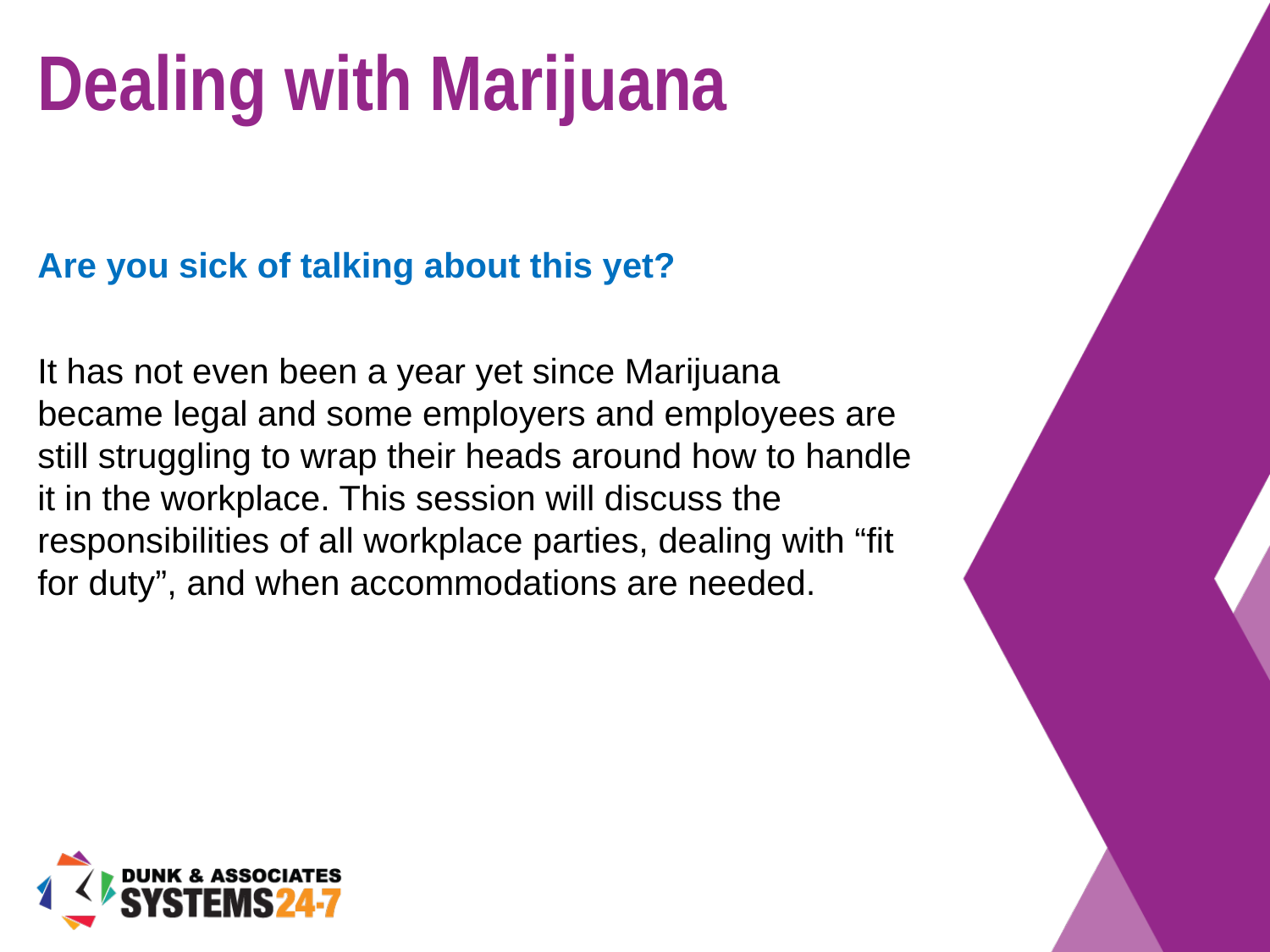

# Dealing with Marijuana
Are you sick of talking about this yet?

It has not even been a year yet since Marijuana became legal and some employers and employees are still struggling to wrap their heads around how to handle it in the workplace. This session will discuss the responsibilities of all workplace parties, dealing with “fit for duty”, and when accommodations are needed.